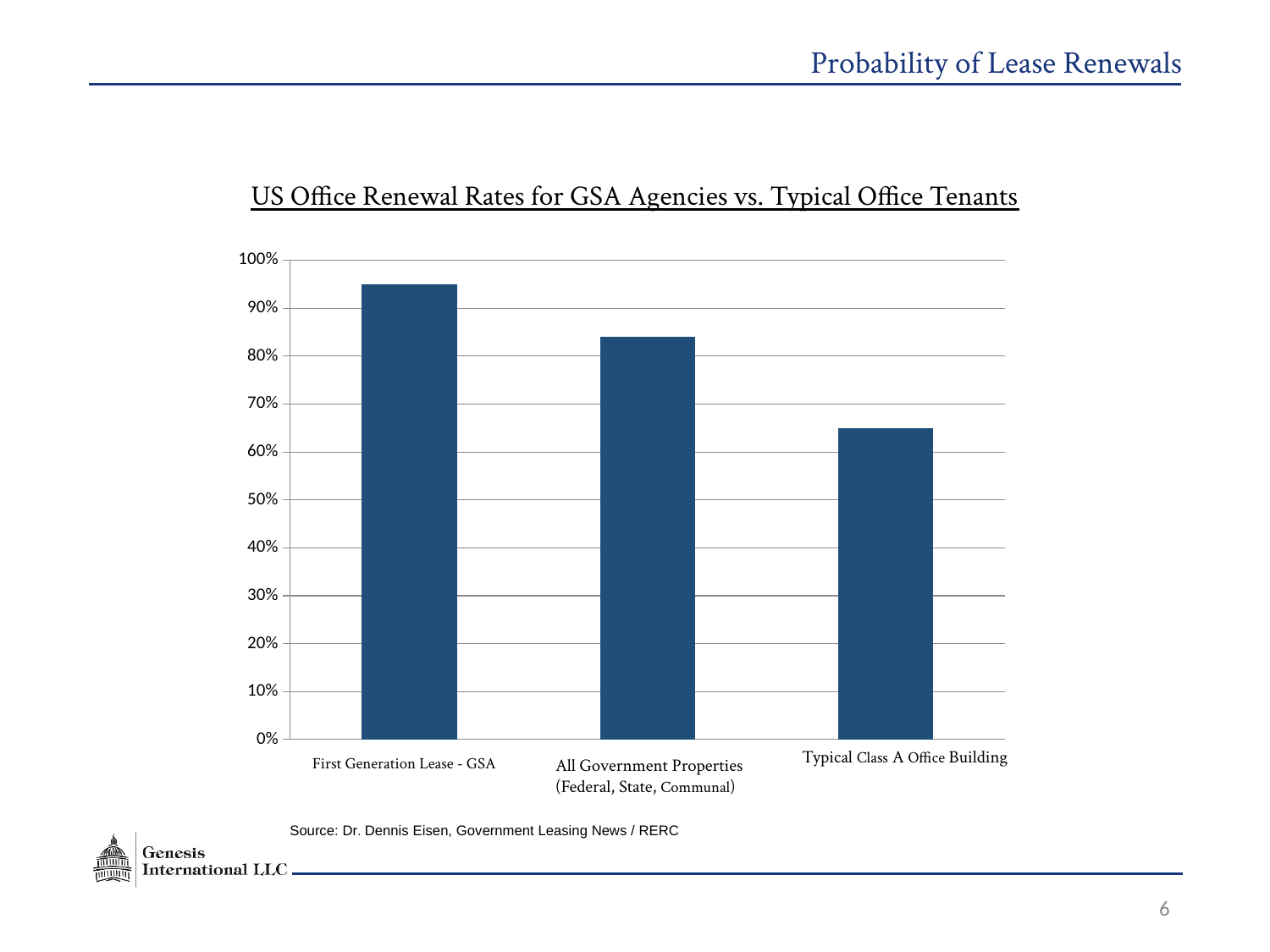

Probability of Lease Renewals
US Office Renewal Rates for GSA Agencies vs. Typical Office Tenants

### Chart

| Category |  |
|---|---|
| Build-to-Suit Single Federal Agency Occupied | 0.950000000000001 |
| All Government Properties                (Federal, State, Local Offices) | 0.8400000000000013 |
| Traditional Class A Office   | 0.6500000000000014 |
Typical Class A Office Building
First Generation Lease - GSA
All Government Properties (Federal, State, Communal)

Source: Dr. Dennis Eisen, Government Leasing News / RERC
6